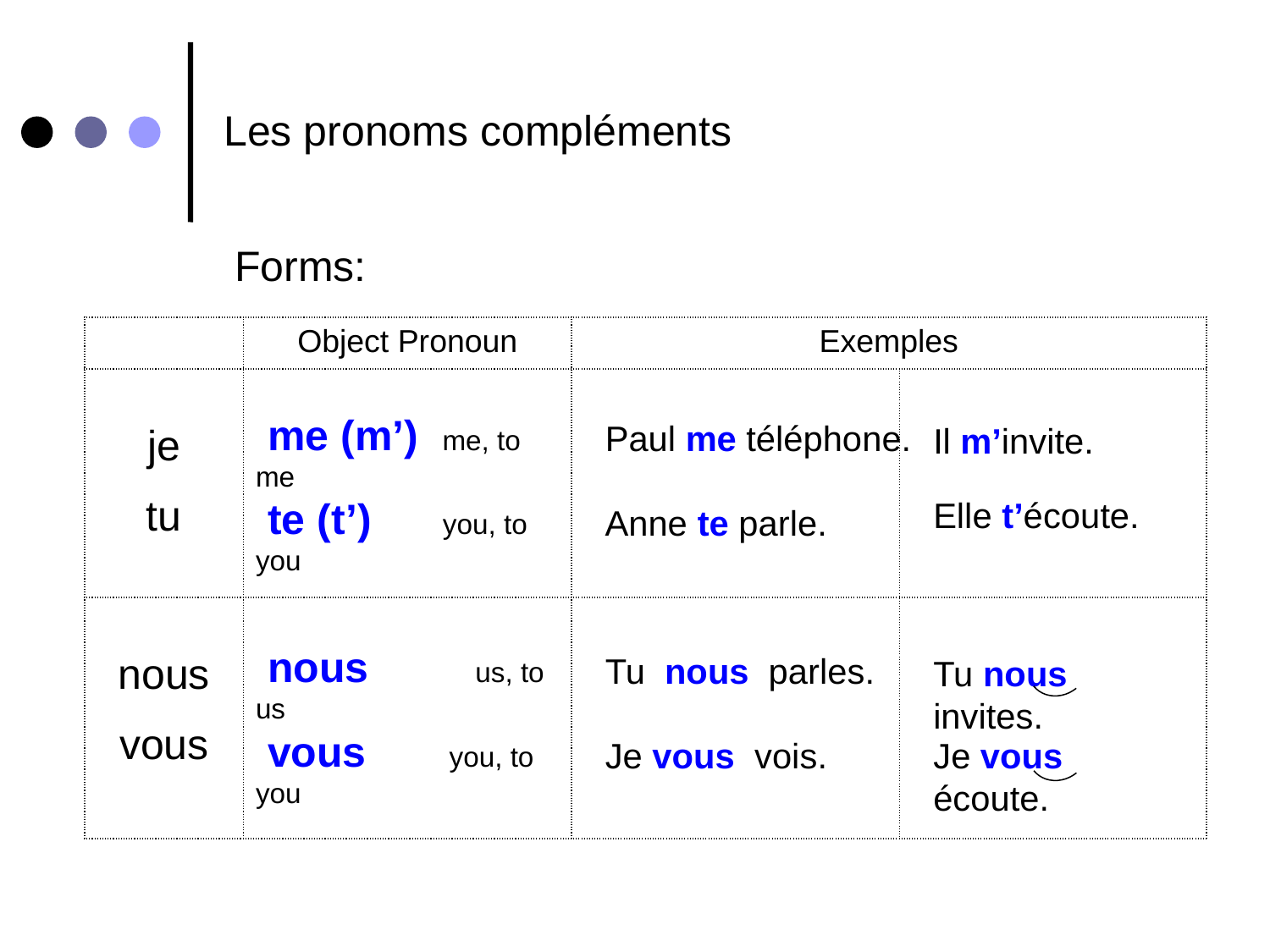

Les pronoms compléments
Forms:
|  | Object Pronoun | Exemples |  |
| --- | --- | --- | --- |
| je tu |  |  |  |
| nous vous |  |  |  |
 me (m’)  me, to me
Paul me téléphone.
Il m’invite.
 te (t’)      you, to you
Elle t’écoute.
Anne te parle.
 nous         us, to us

Tu nous invites.
Tu  nous  parles.
 vous       you, to you

Je vous écoute.
Je vous  vois.